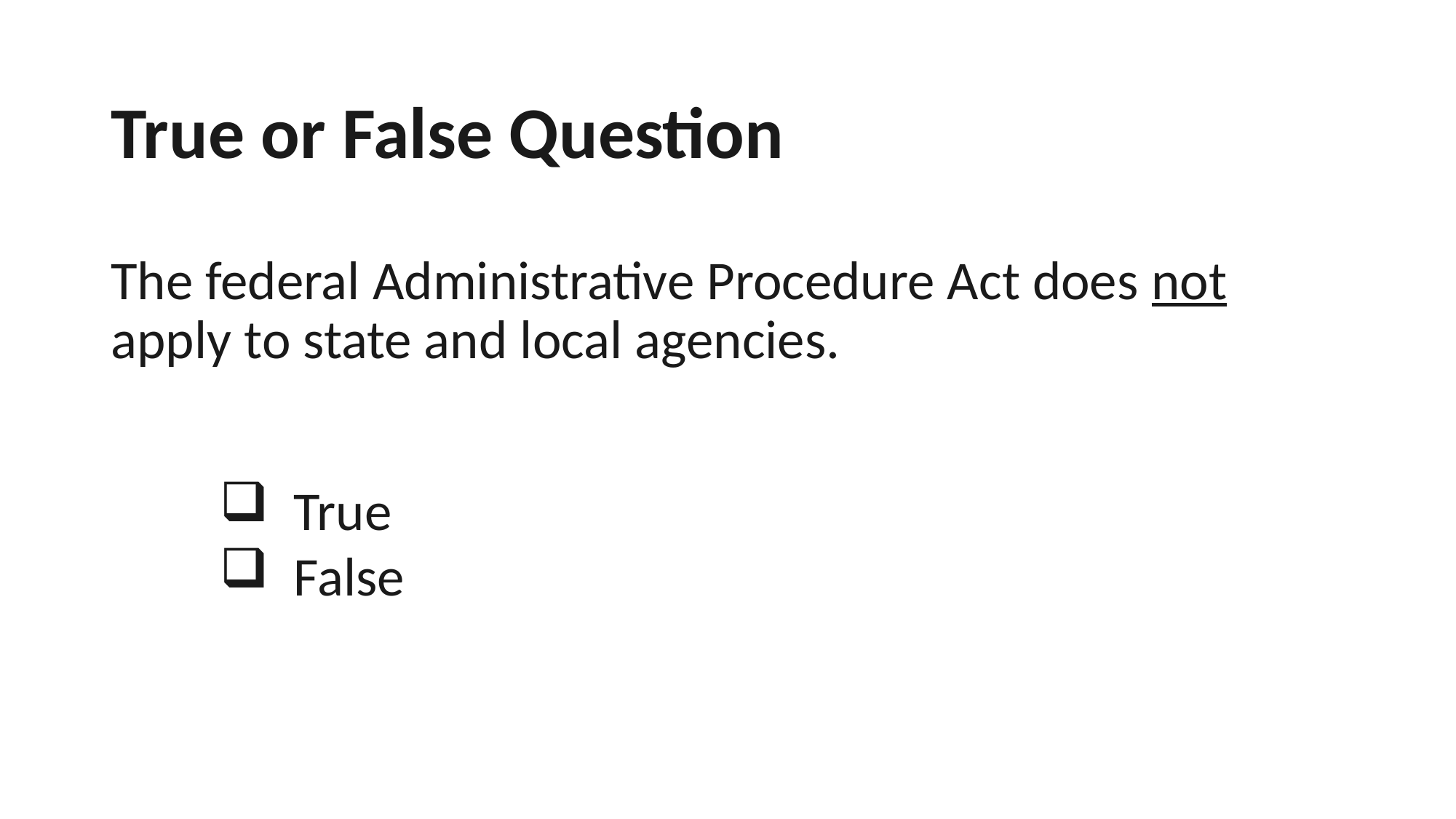

# True or False Question The federal Administrative Procedure Act does not apply to state and local agencies.

  True
  False